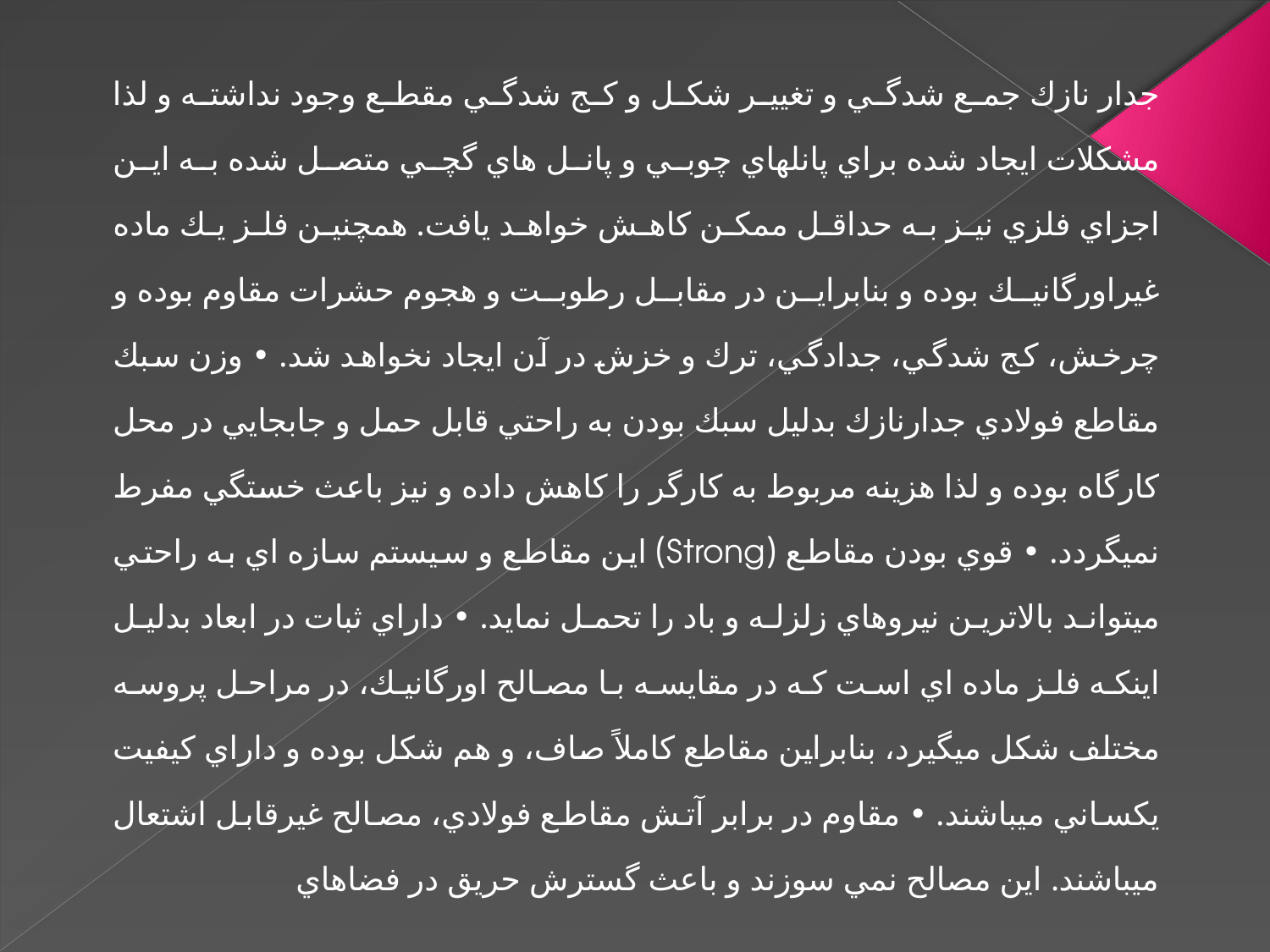

جدار نازك جمع شدگي و تغيير شكل و كج شدگي مقطع وجود نداشته و لذا مشكلات ايجاد شده براي پانلهاي چوبي و پانل هاي گچي متصل شده به اين اجزاي فلزي نيز به حداقل ممكن كاهش خواهد يافت. همچنين فلز يك ماده غيراورگانيك بوده و بنابراين در مقابل رطوبت و هجوم حشرات مقاوم بوده و چرخش، كج شدگي، جدادگي، ترك و خزش در آن ايجاد نخواهد شد. • وزن سبك مقاطع فولادي جدارنازك بدليل سبك بودن به راحتي قابل حمل و جابجايي در محل كارگاه بوده و لذا هزينه مربوط به كارگر را كاهش داده و نيز باعث خستگي مفرط نميگردد. • قوي بودن مقاطع (Strong) اين مقاطع و سيستم سازه اي به راحتي ميتواند بالاترين نيروهاي زلزله و باد را تحمل نمايد. • داراي ثبات در ابعاد بدليل اينكه فلز ماده اي است كه در مقايسه با مصالح اورگانيك، در مراحل پروسه مختلف شكل ميگيرد، بنابراين مقاطع كاملاً صاف، و هم شكل بوده و داراي كيفيت يكساني ميباشند. • مقاوم در برابر آتش مقاطع فولادي، مصالح غيرقابل اشتعال ميباشند. اين مصالح نمي سوزند و باعث گسترش حريق در فضاهاي